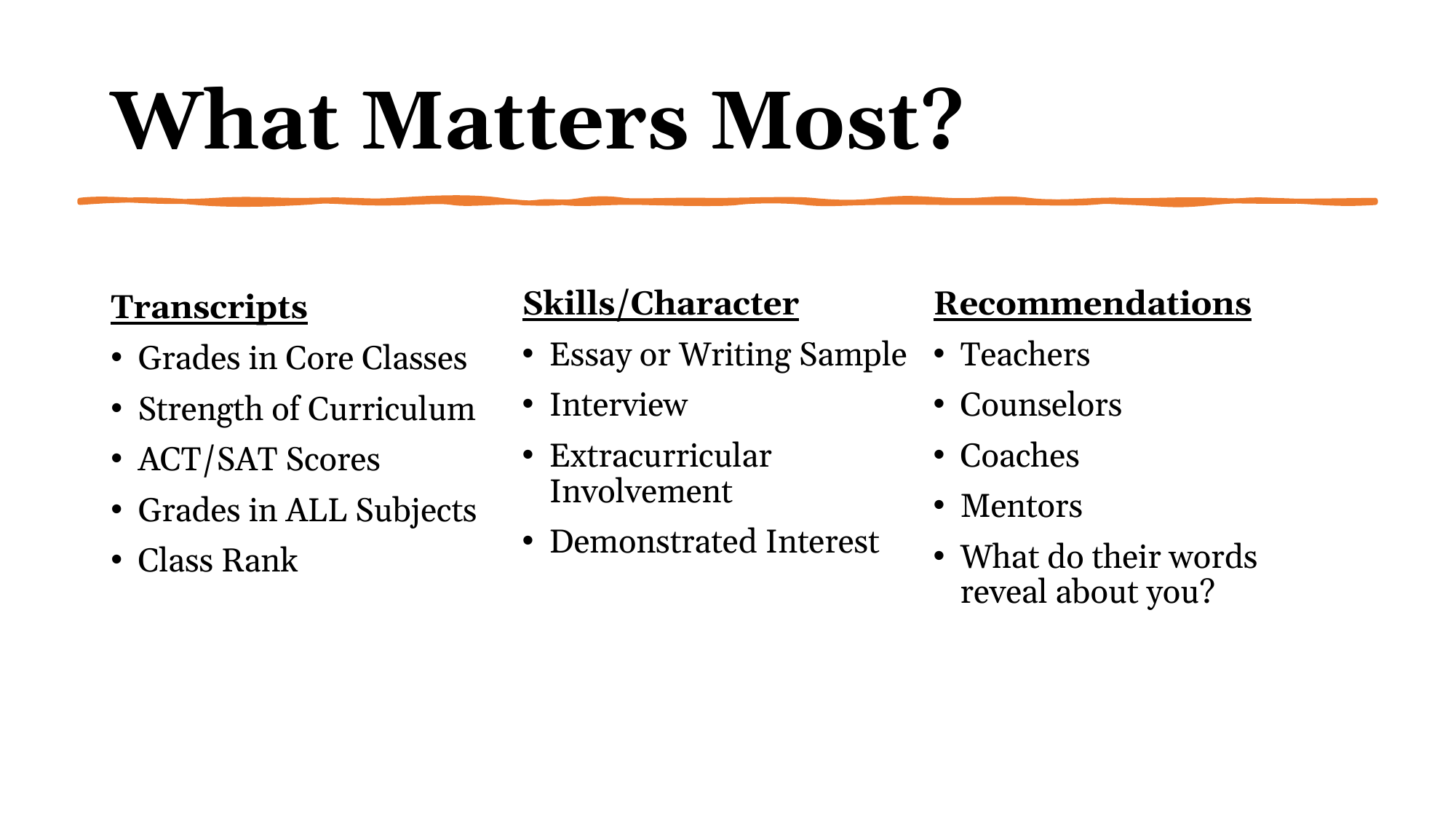

# What Matters Most?

Transcripts
Grades in Core Classes
Strength of Curriculum
ACT/SAT Scores
Grades in ALL Subjects
Class Rank

Skills/Character
Essay or Writing Sample
Interview
Extracurricular Involvement
Demonstrated Interest

Recommendations
Teachers
Counselors
Coaches
Mentors
What do their words reveal about you?